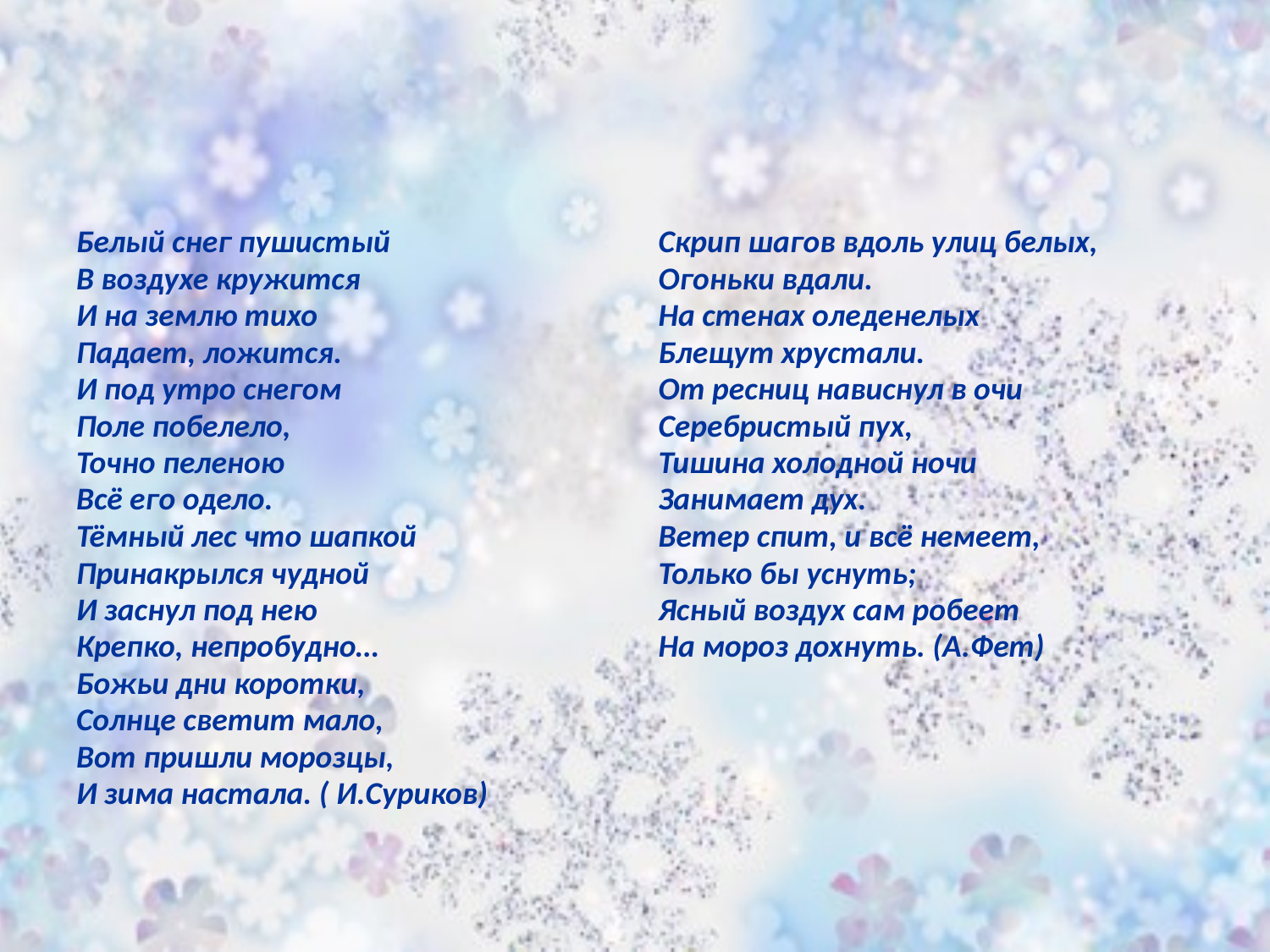

Белый снег пушистый
В воздухе кружится
И на землю тихо
Падает, ложится.
И под утро снегом
Поле побелело,
Точно пеленою
Всё его одело.
Тёмный лес что шапкой
Принакрылся чудной
И заснул под нею
Крепко, непробудно…
Божьи дни коротки,
Солнце светит мало,
Вот пришли морозцы,
И зима настала. ( И.Суриков)
Скрип шагов вдоль улиц белых,
Огоньки вдали.
На стенах оледенелых
Блещут хрустали.
От ресниц нависнул в очи
Серебристый пух,
Тишина холодной ночи
Занимает дух.
Ветер спит, и всё немеет,
Только бы уснуть;
Ясный воздух сам робеет
На мороз дохнуть. (А.Фет)